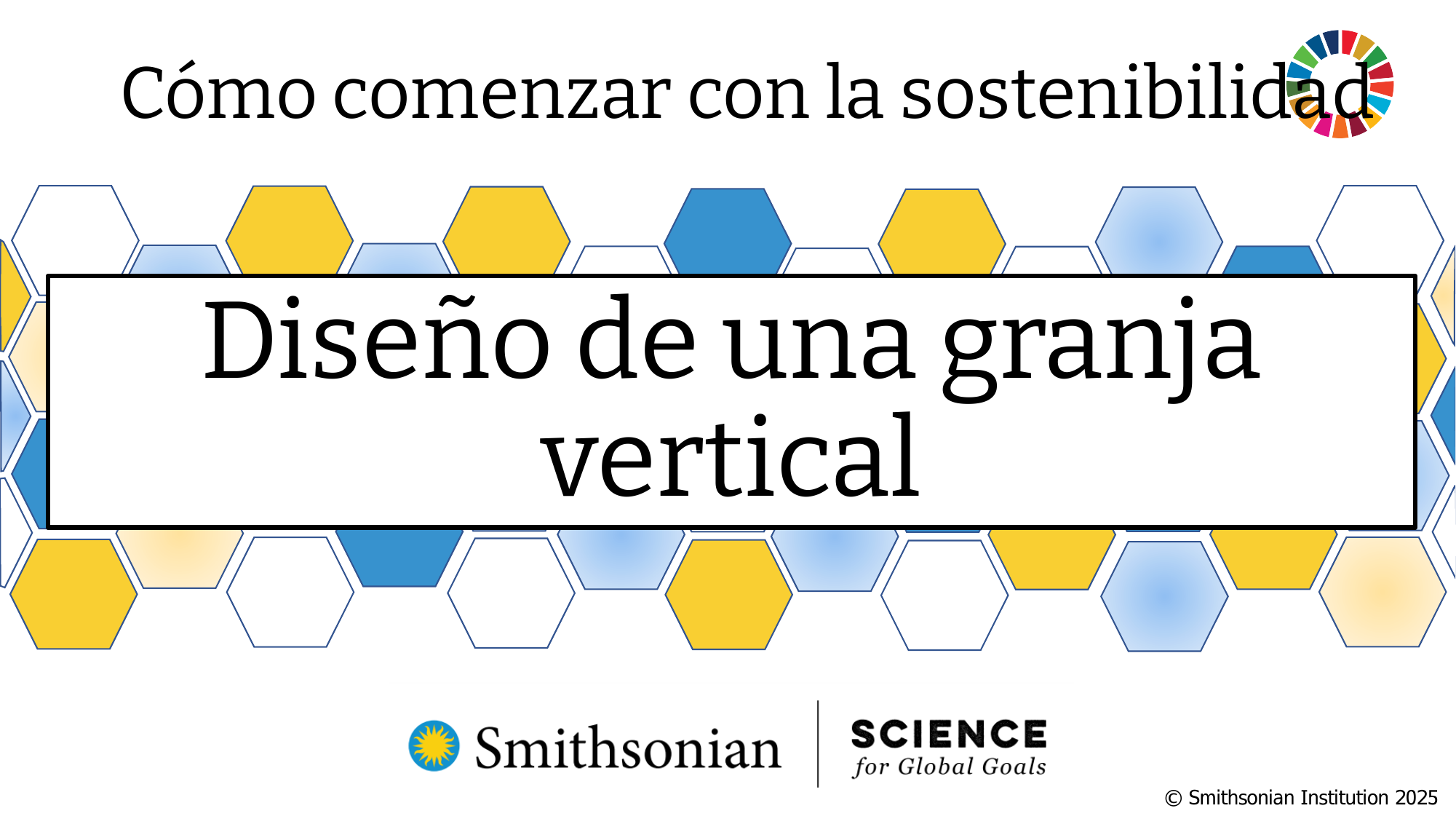

Cómo comenzar con la sostenibilidad
# Diseño de una granja vertical